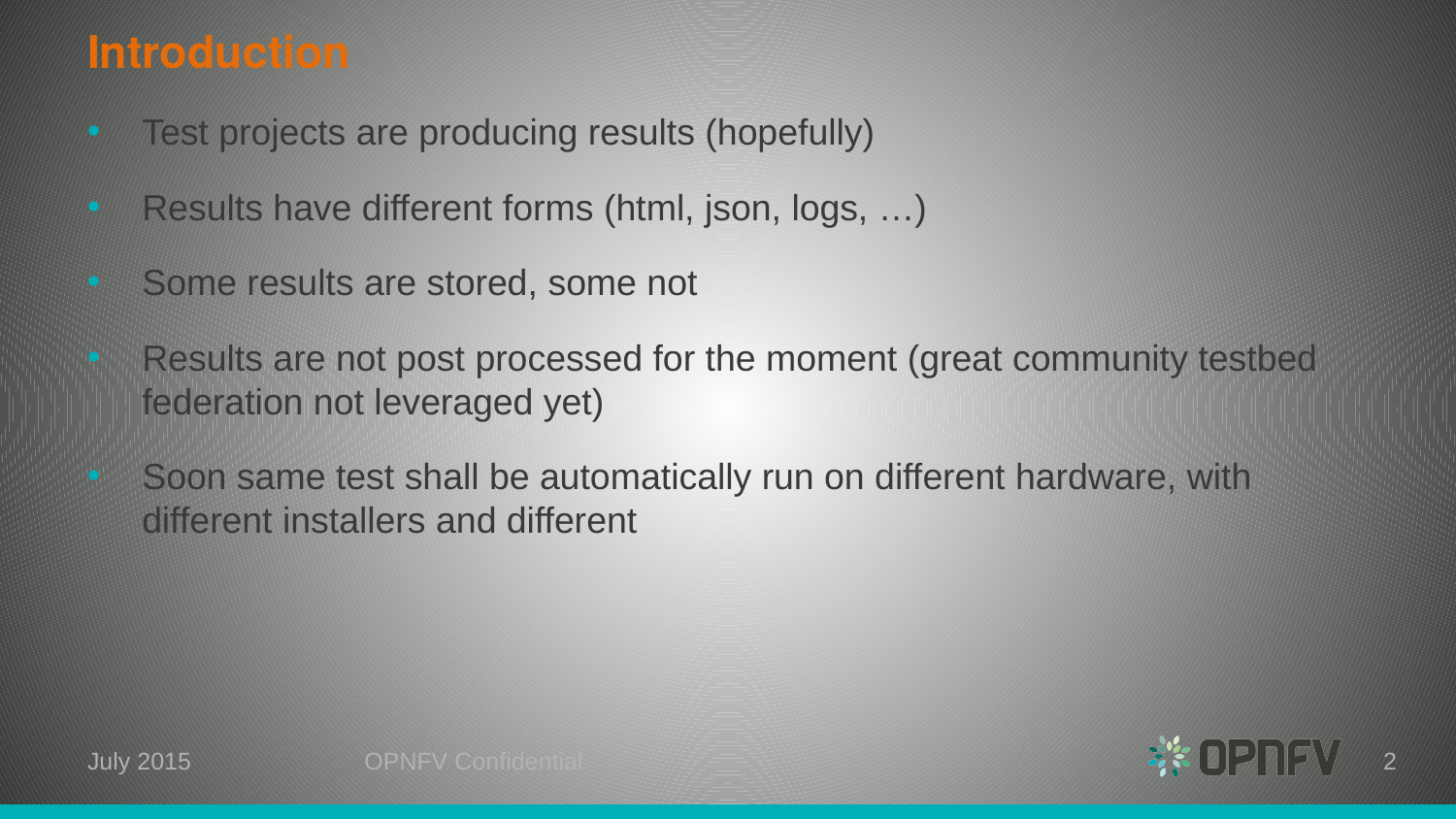

# Introduction
Test projects are producing results (hopefully)
Results have different forms (html, json, logs, …)
Some results are stored, some not
Results are not post processed for the moment (great community testbed federation not leveraged yet)
Soon same test shall be automatically run on different hardware, with different installers and different

July 2015
OPNFV Confidential
2